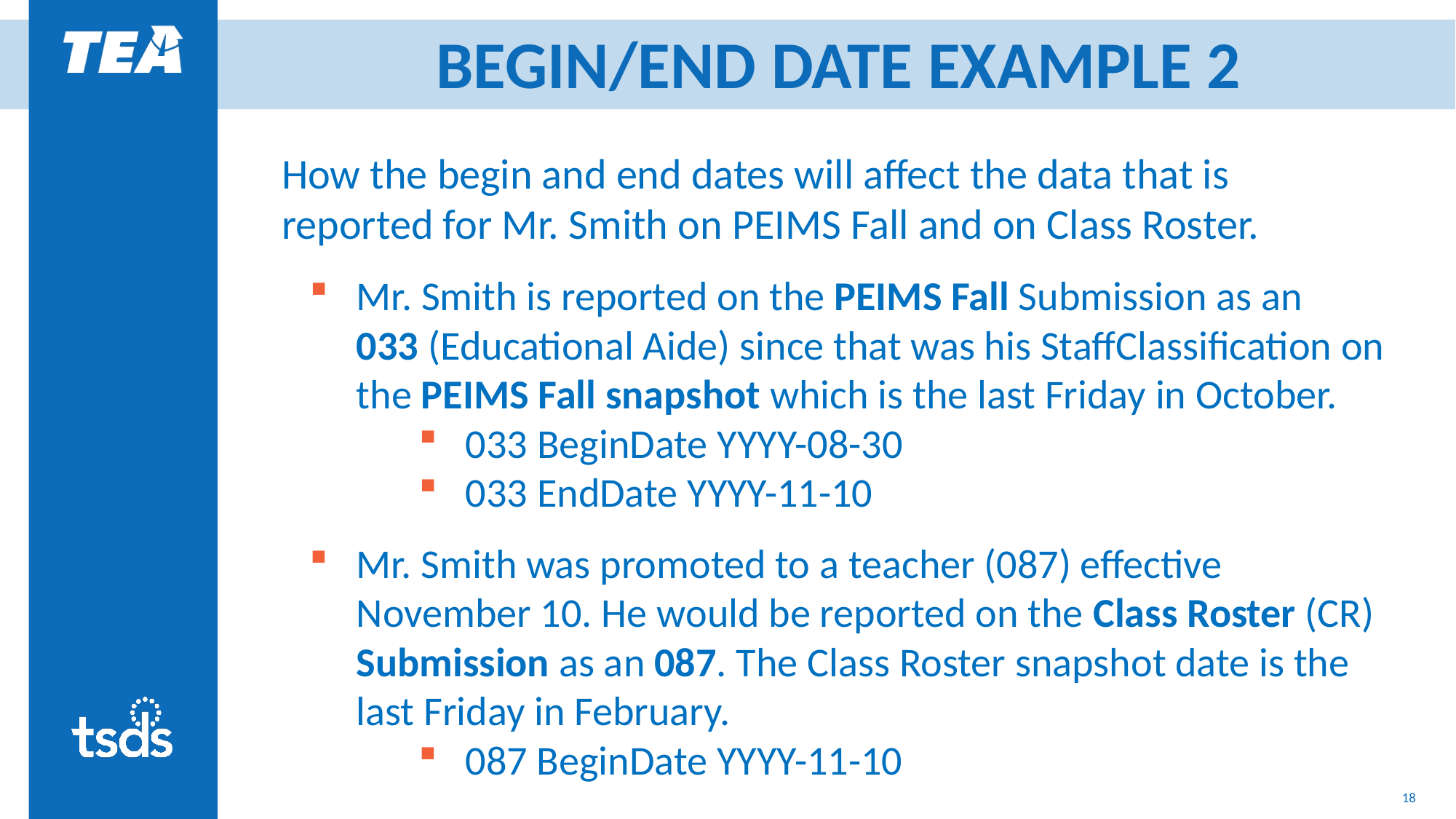

# BEGIN/END DATE EXAMPLE 2
How the begin and end dates will affect the data that is reported for Mr. Smith on PEIMS Fall and on Class Roster.

Mr. Smith is reported on the PEIMS Fall Submission as an 033 (Educational Aide) since that was his StaffClassification on the PEIMS Fall snapshot which is the last Friday in October.
033 BeginDate YYYY-08-30
033 EndDate YYYY-11-10

Mr. Smith was promoted to a teacher (087) effective November 10. He would be reported on the Class Roster (CR) Submission as an 087. The Class Roster snapshot date is the last Friday in February.
087 BeginDate YYYY-11-10
18